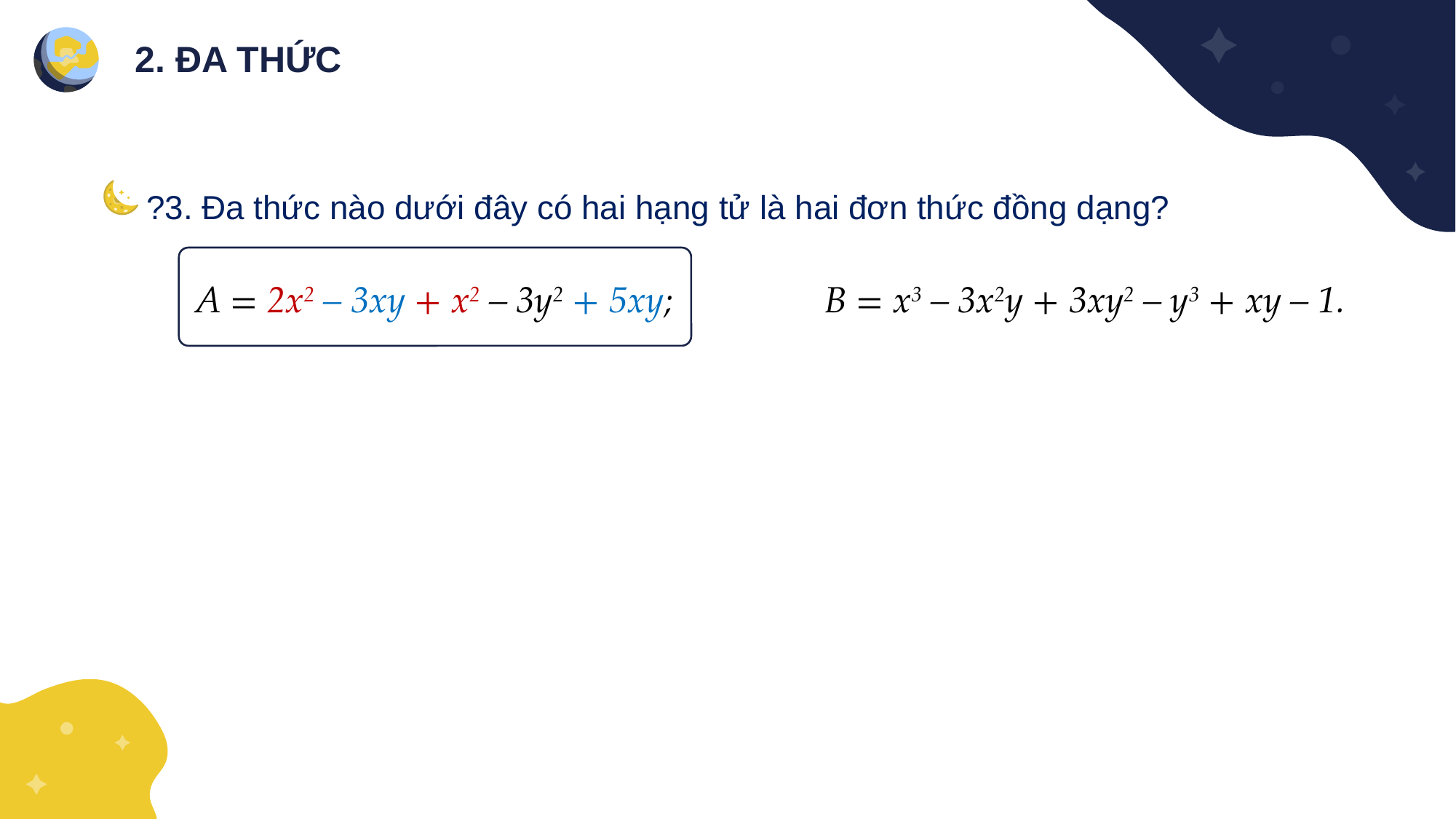

2. ĐA THỨC THU GỌN
?3. Đa thức nào dưới đây có hai hạng tử là hai đơn thức đồng dạng?

A = 2x2 – 3xy + x2 – 3y2 + 5xy;
B = x3 – 3x2y + 3xy2 – y3 + xy – 1.